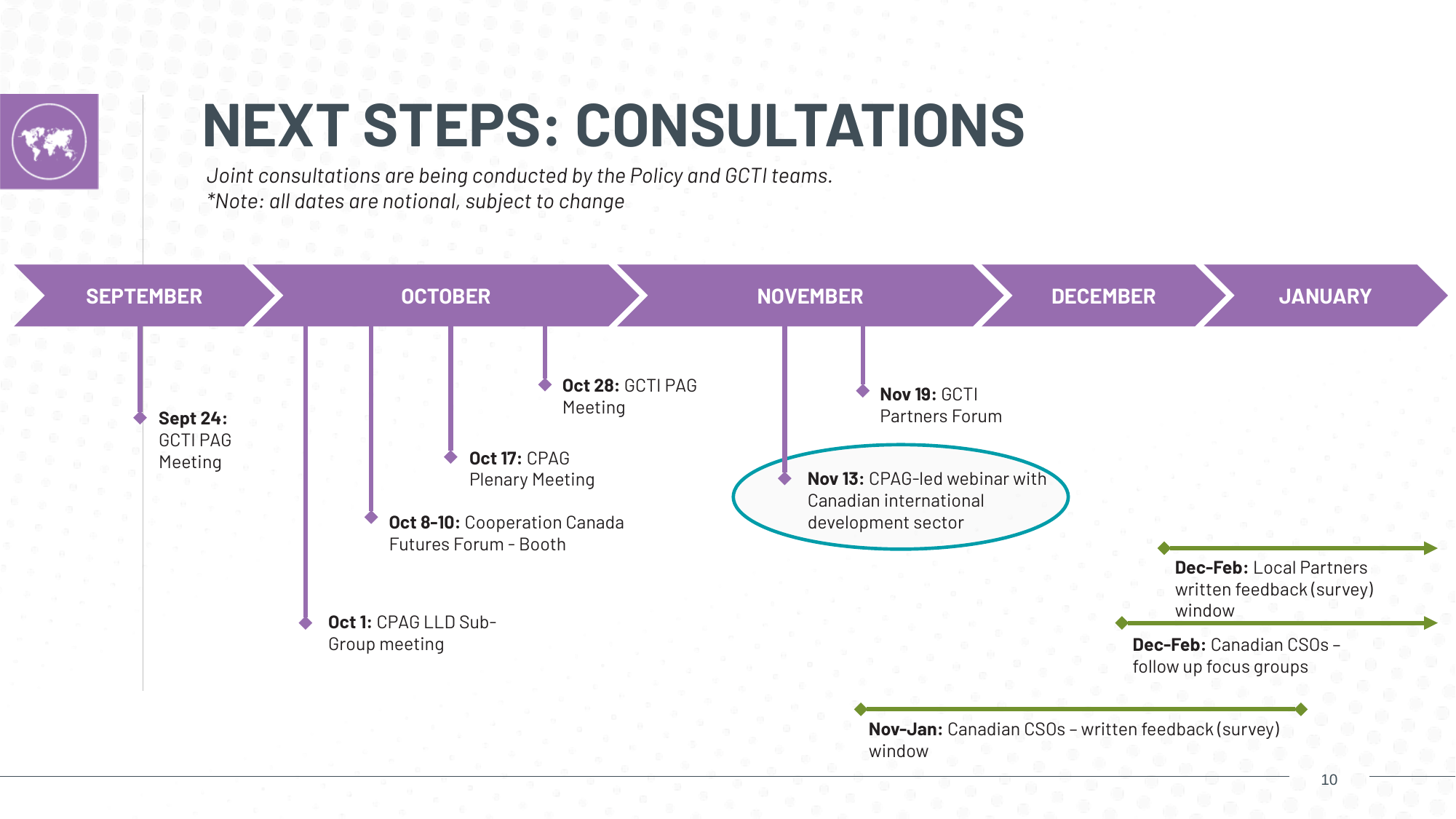

# Next steps: consultations
Joint consultations are being conducted by the Policy and GCTI teams.
*Note: all dates are notional, subject to change
SEPTEMBER
OCTOBER
NOVEMBER
DECEMBER
JANUARY
Oct 28: GCTI PAG Meeting
Nov 19: GCTI Partners Forum
Sept 24: GCTI PAG Meeting
Oct 17: CPAG Plenary Meeting

Nov 13: CPAG-led webinar with Canadian international development sector
Oct 8-10: Cooperation Canada Futures Forum - Booth
Dec-Feb: Local Partners written feedback (survey) window
Oct 1: CPAG LLD Sub-Group meeting
Dec-Feb: Canadian CSOs – follow up focus groups
Nov-Jan: Canadian CSOs – written feedback (survey) window